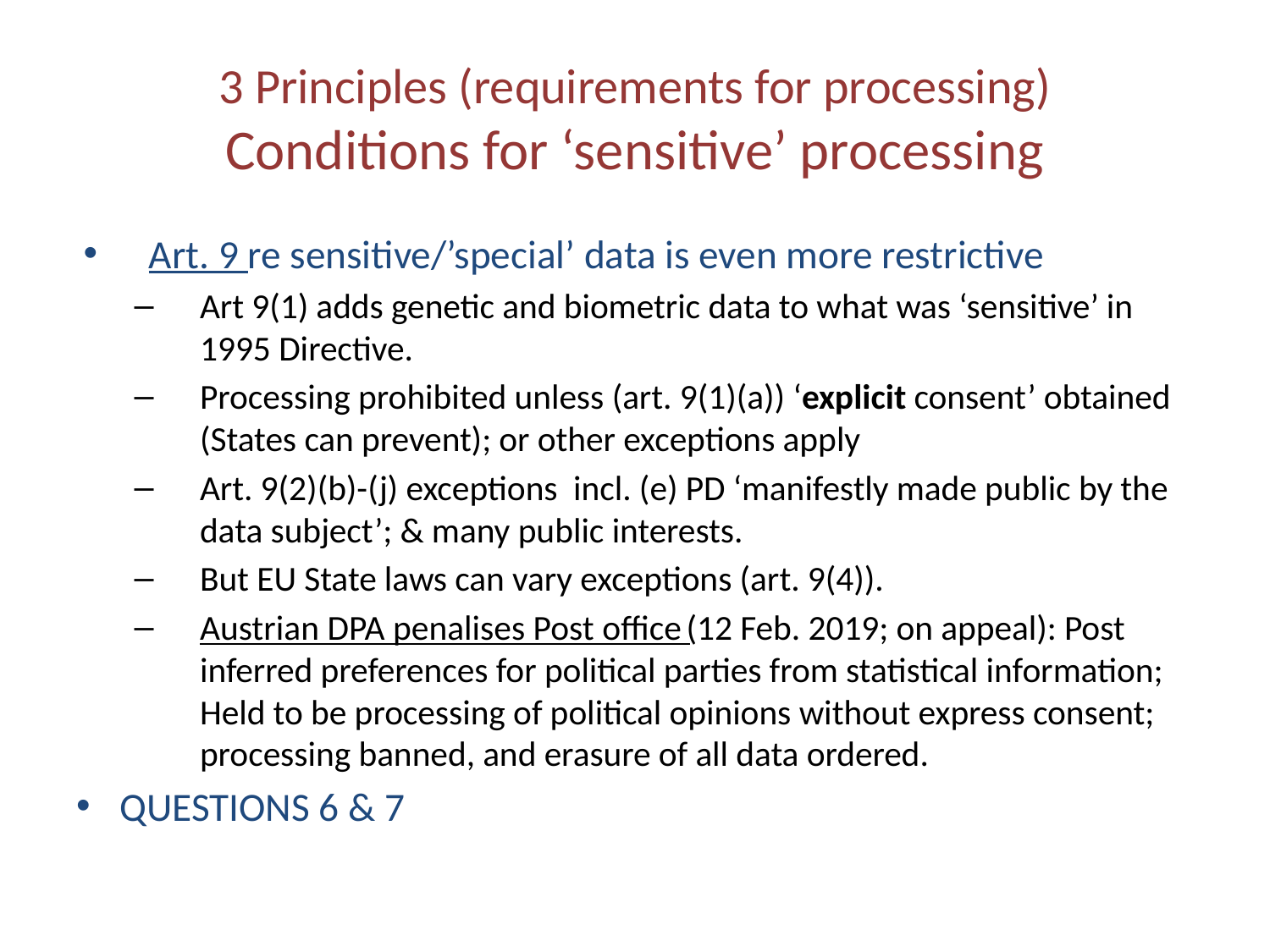

# 3 Principles (requirements for processing) Conditions for ‘sensitive’ processing
Art. 9 re sensitive/’special’ data is even more restrictive
Art 9(1) adds genetic and biometric data to what was ‘sensitive’ in 1995 Directive.
Processing prohibited unless (art. 9(1)(a)) ‘explicit consent’ obtained (States can prevent); or other exceptions apply
Art. 9(2)(b)-(j) exceptions  incl. (e) PD ‘manifestly made public by the data subject’; & many public interests.
But EU State laws can vary exceptions (art. 9(4)).
Austrian DPA penalises Post office (12 Feb. 2019; on appeal): Post inferred preferences for political parties from statistical information; Held to be processing of political opinions without express consent; processing banned, and erasure of all data ordered.
QUESTIONS 6 & 7